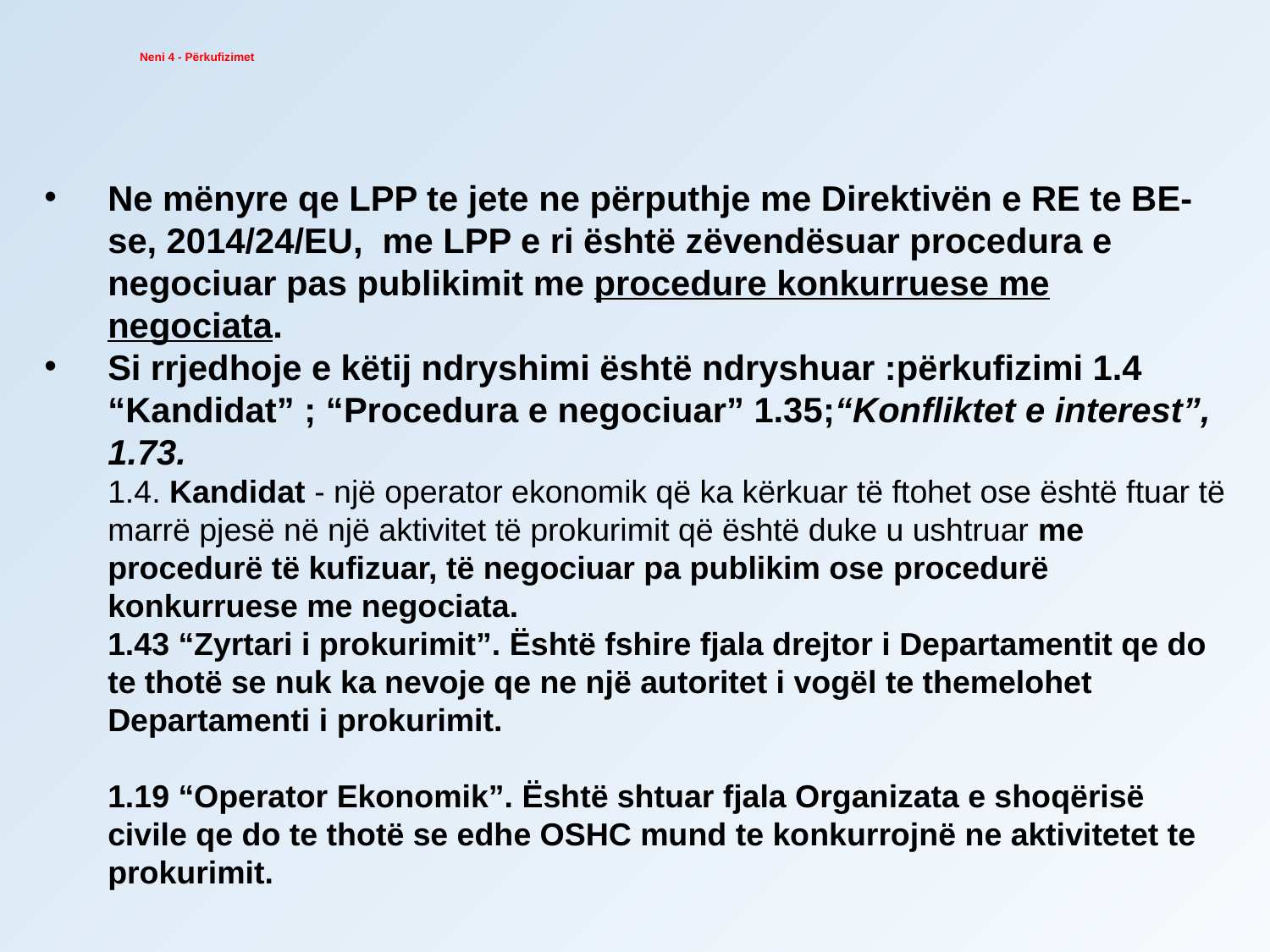

Neni 4 - Përkufizimet
Ne mënyre qe LPP te jete ne përputhje me Direktivën e RE te BE-se, 2014/24/EU,  me LPP e ri është zëvendësuar procedura e negociuar pas publikimit me procedure konkurruese me negociata.
Si rrjedhoje e këtij ndryshimi është ndryshuar :përkufizimi 1.4 “Kandidat” ; “Procedura e negociuar” 1.35;“Konfliktet e interest”, 1.73.
	1.4. Kandidat - një operator ekonomik që ka kërkuar të ftohet ose është ftuar të marrë pjesë në një aktivitet të prokurimit që është duke u ushtruar me procedurë të kufizuar, të negociuar pa publikim ose procedurë konkurruese me negociata.
	1.43 “Zyrtari i prokurimit”. Është fshire fjala drejtor i Departamentit qe do te thotë se nuk ka nevoje qe ne një autoritet i vogël te themelohet Departamenti i prokurimit.

	1.19 “Operator Ekonomik”. Është shtuar fjala Organizata e shoqërisë civile qe do te thotë se edhe OSHC mund te konkurrojnë ne aktivitetet te prokurimit.